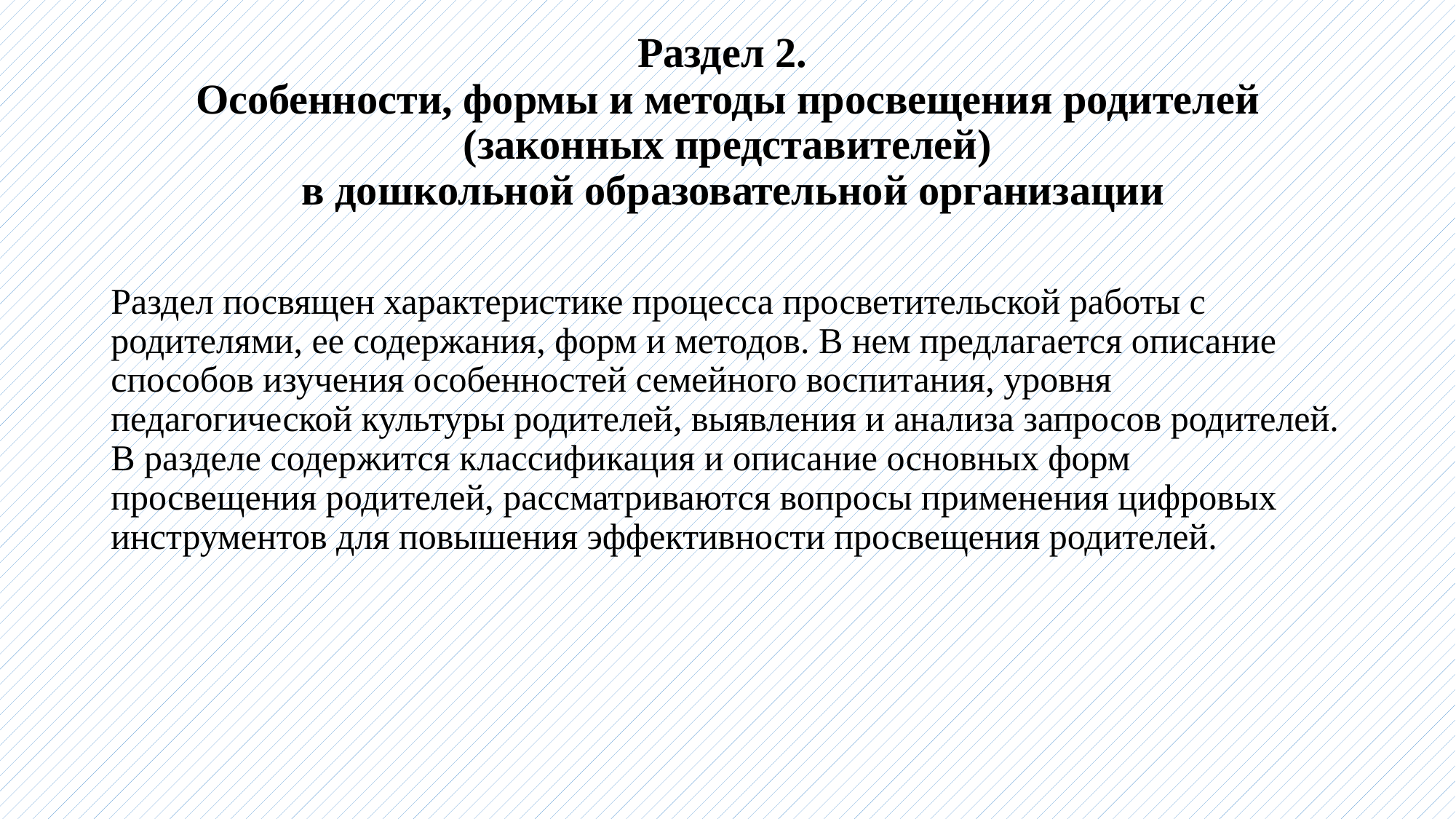

# Раздел 2. Особенности, формы и методы просвещения родителей (законных представителей) в дошкольной образовательной организации

Раздел посвящен характеристике процесса просветительской работы с родителями, ее содержания, форм и методов. В нем предлагается описание способов изучения особенностей семейного воспитания, уровня педагогической культуры родителей, выявления и анализа запросов родителей. В разделе содержится классификация и описание основных форм просвещения родителей, рассматриваются вопросы применения цифровых инструментов для повышения эффективности просвещения родителей.